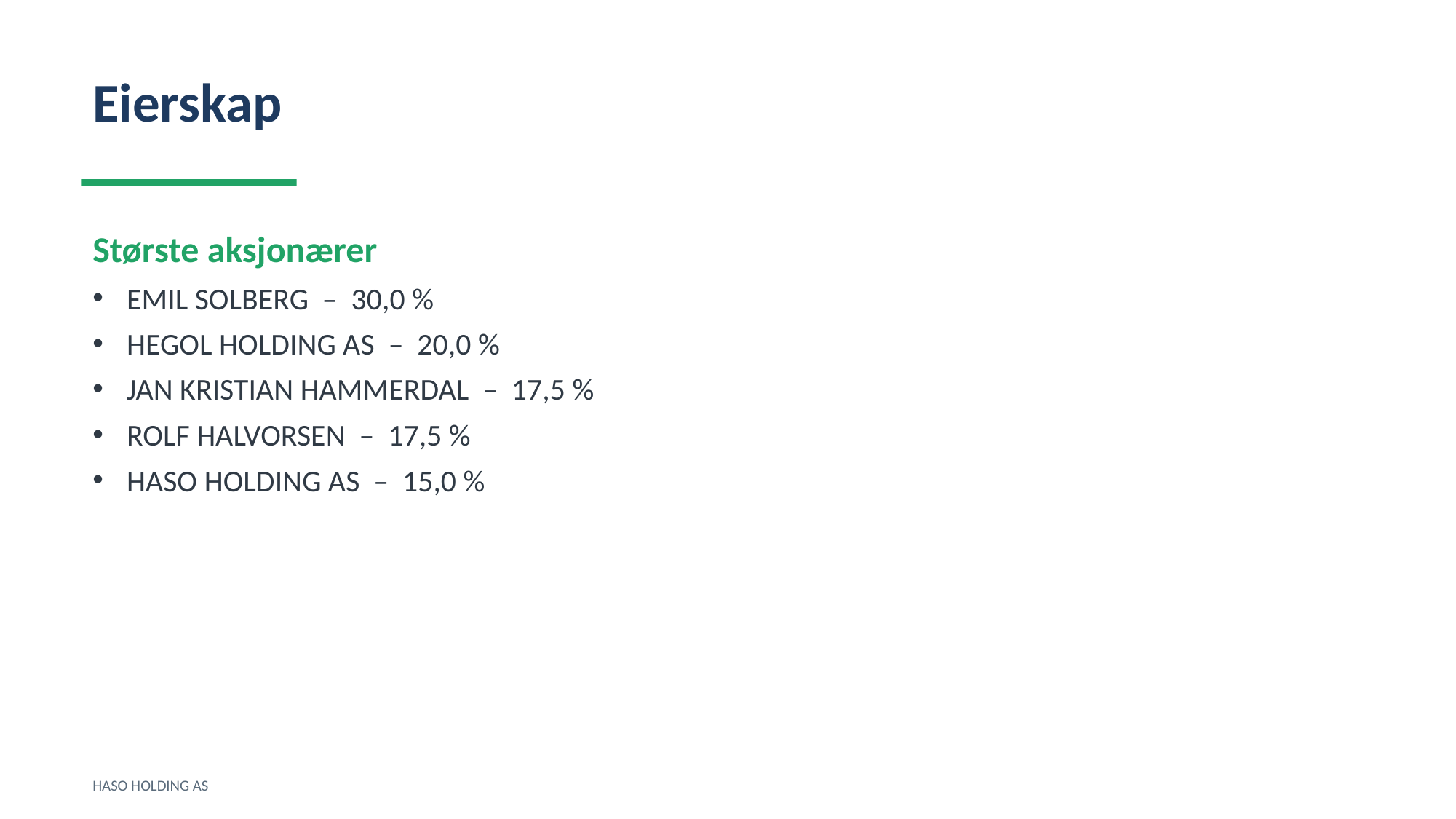

Eierskap

Største aksjonærer
EMIL SOLBERG  –  30,0 %
HEGOL HOLDING AS  –  20,0 %
JAN KRISTIAN HAMMERDAL  –  17,5 %
ROLF HALVORSEN  –  17,5 %
HASO HOLDING AS  –  15,0 %
HASO HOLDING AS